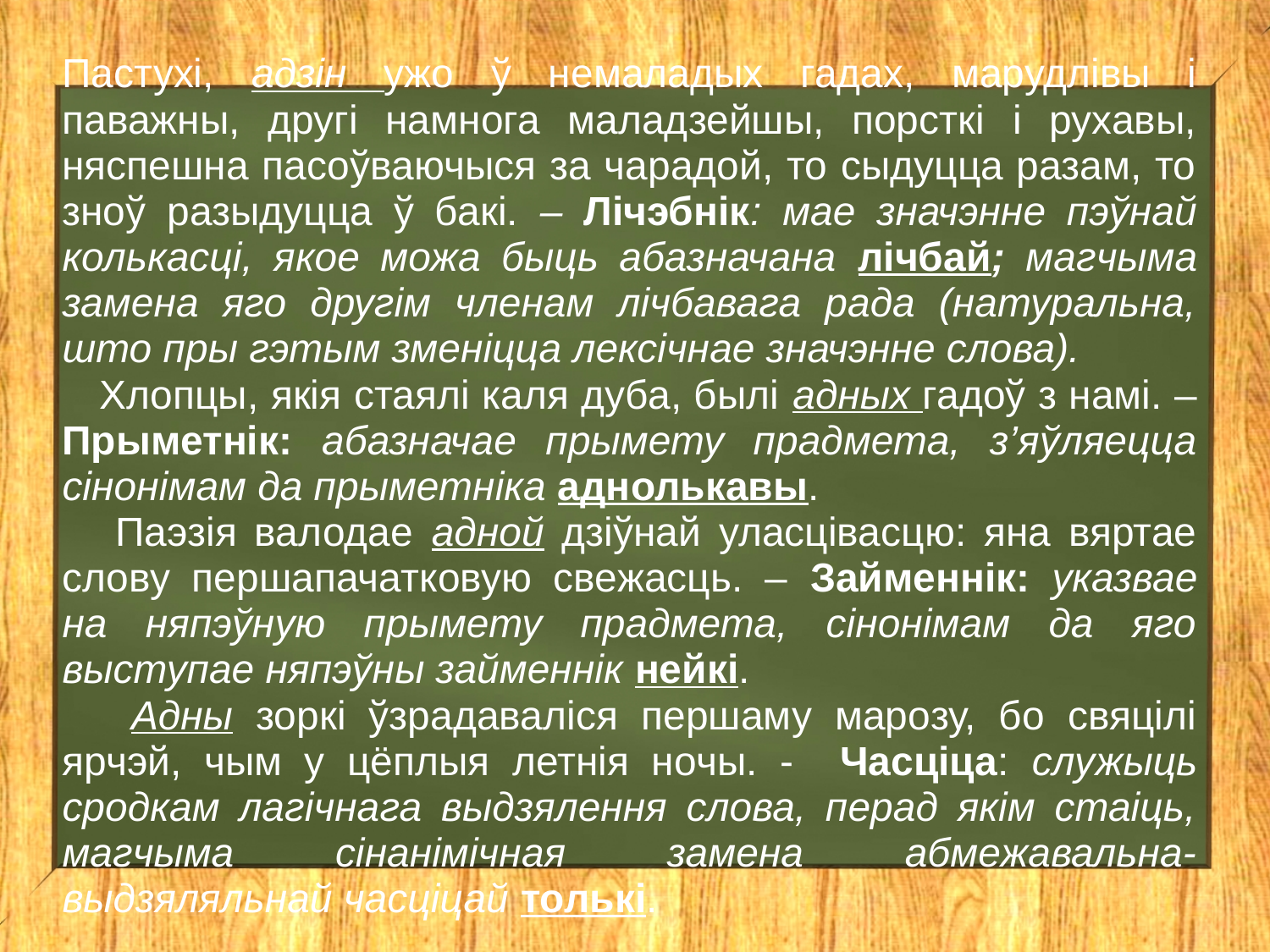

Пастухі, адзін ужо ў немаладых гадах, марудлівы і паважны, другі намнога маладзейшы, порсткі і рухавы, няспешна пасоўваючыся за чарадой, то сыдуцца разам, то зноў разыдуцца ў бакі. – Лічэбнік: мае значэнне пэўнай колькасці, якое можа быць абазначана лічбай; магчыма замена яго другім членам лічбавага рада (натуральна, што пры гэтым зменіцца лексічнае значэнне слова).
   Хлопцы, якія стаялі каля дуба, былі адных гадоў з намі. – Прыметнік: абазначае прымету прадмета, з’яўляецца сінонімам да прыметніка аднолькавы.
   Паэзія валодае адной дзіўнай уласцівасцю: яна вяртае слову першапачатковую свежасць. – Займеннік: указвае на няпэўную прымету прадмета, сінонімам да яго выступае няпэўны займеннік нейкі.
   Адны зоркі ўзрадаваліся першаму марозу, бо свяцілі ярчэй, чым у цёплыя летнія ночы. -  Часціца: служыць сродкам лагічнага выдзялення слова, перад якім стаіць, магчыма сінанімічная замена абмежавальна-выдзяляльнай часціцай толькі.